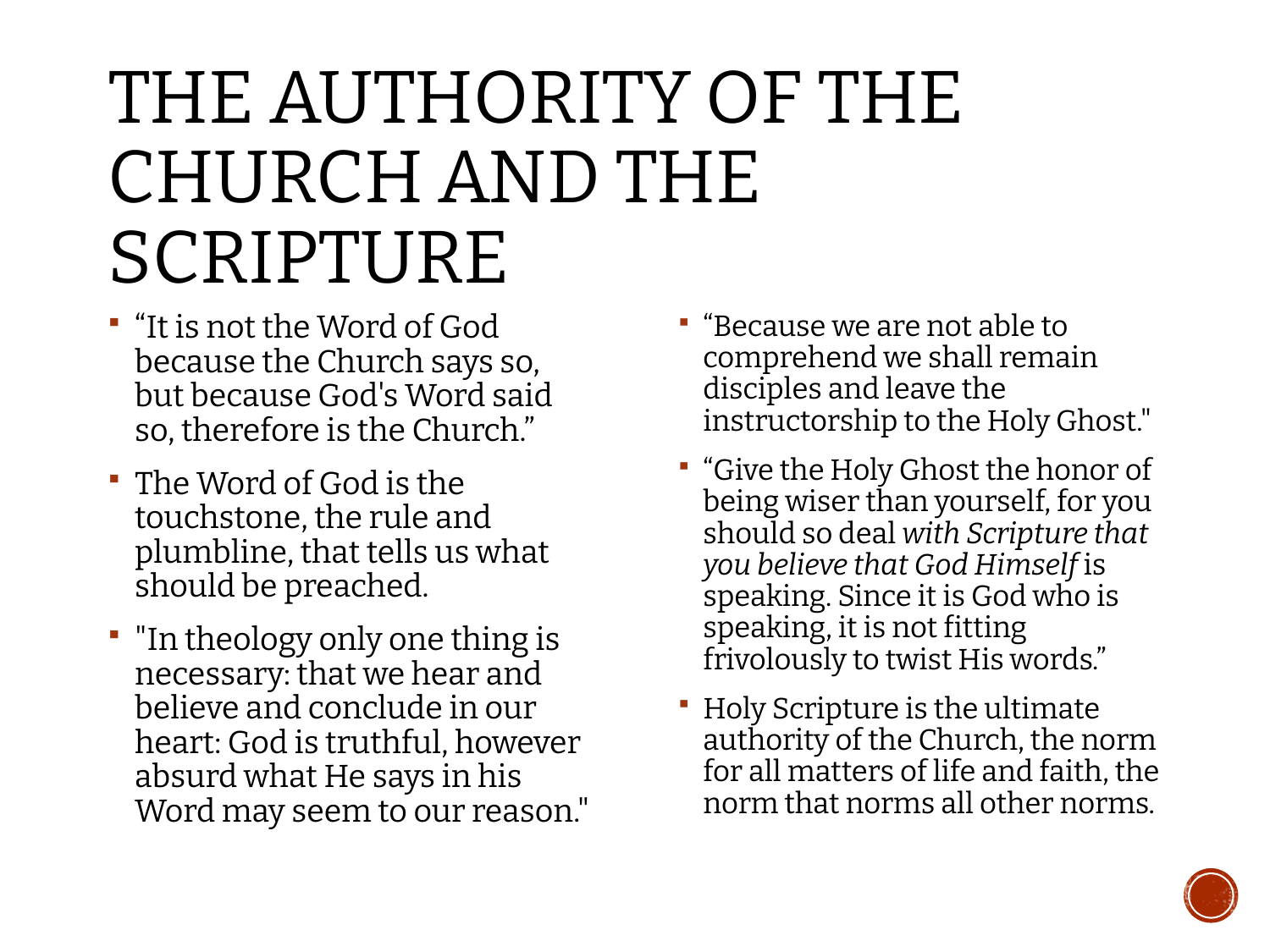

# the authority of the church And the scripture
“It is not the Word of God because the Church says so, but because God's Word said so, therefore is the Church.”
The Word of God is the touchstone, the rule and plumbline, that tells us what should be preached.
"In theology only one thing is necessary: that we hear and believe and conclude in our heart: God is truthful, however absurd what He says in his Word may seem to our reason."

“Because we are not able to comprehend we shall remain disciples and leave the instructorship to the Holy Ghost."
“Give the Holy Ghost the honor of being wiser than yourself, for you should so deal with Scripture that you believe that God Himself is speaking. Since it is God who is speaking, it is not fitting frivolously to twist His words.”
Holy Scripture is the ultimate authority of the Church, the norm for all matters of life and faith, the norm that norms all other norms.